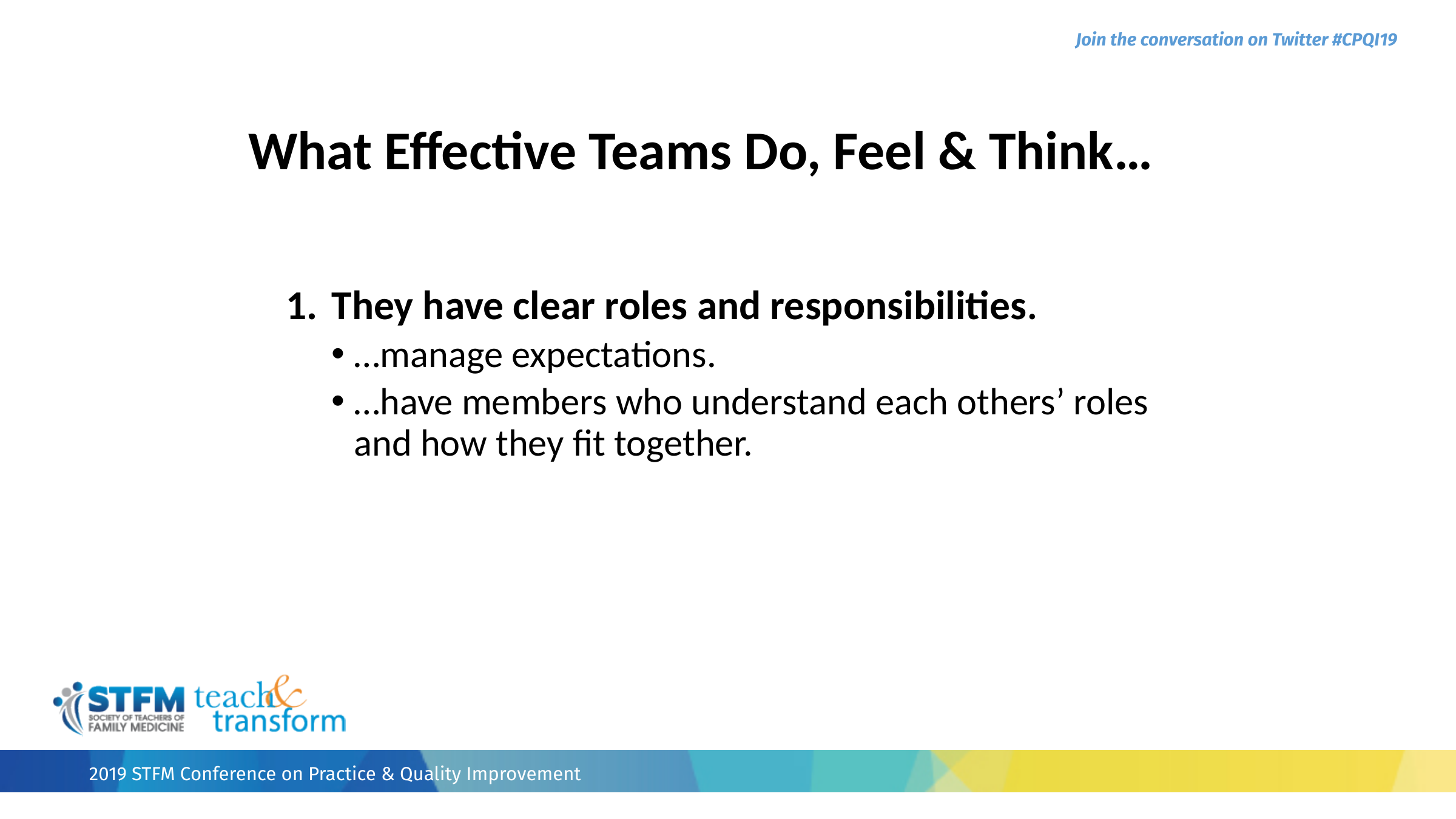

# What Effective Teams Do, Feel & Think…
They have clear roles and responsibilities.
…manage expectations.
…have members who understand each others’ roles and how they fit together.